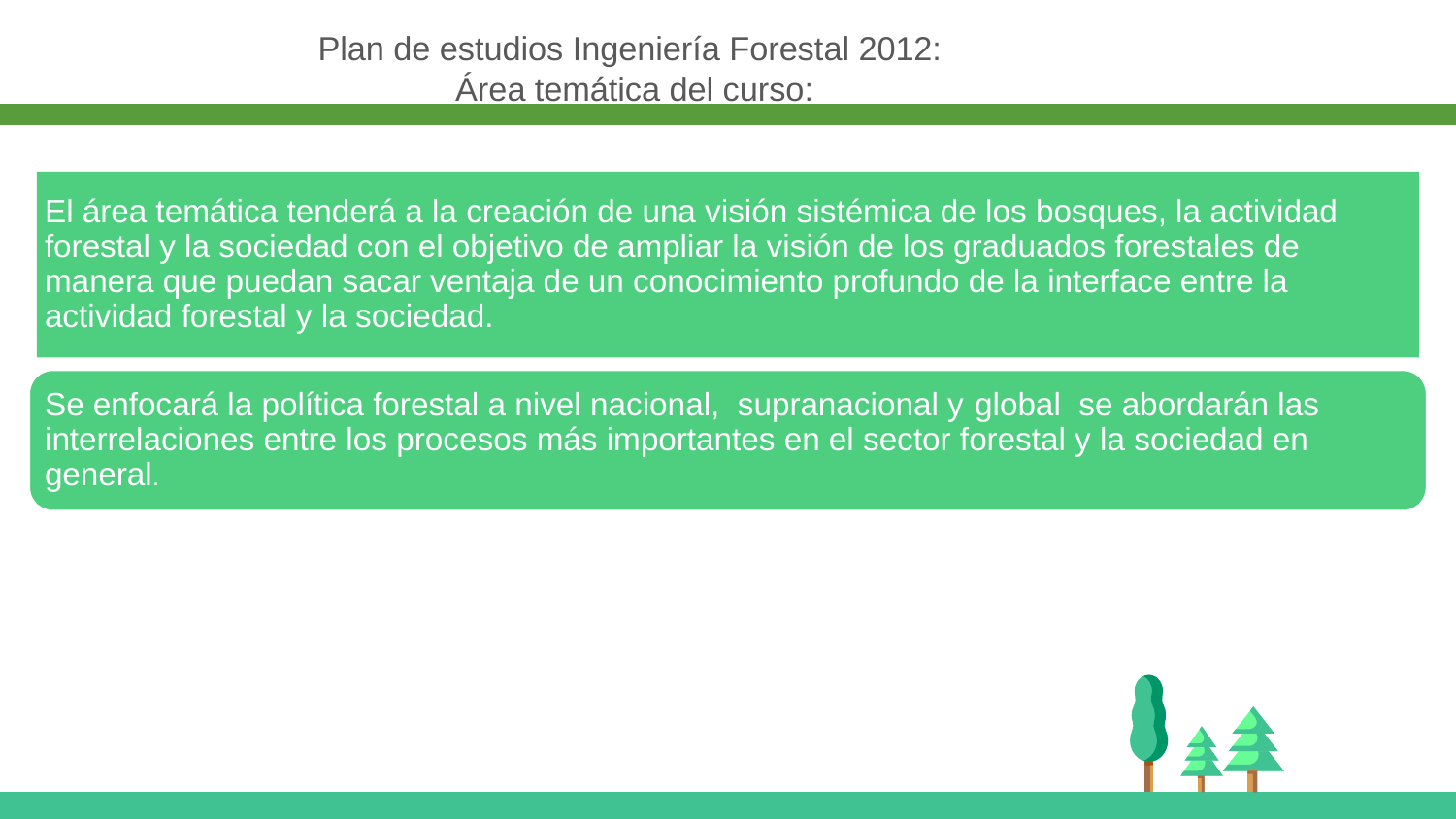

Plan de estudios Ingeniería Forestal 2012:
Área temática del curso:

El área temática tenderá a la creación de una visión sistémica de los bosques, la actividad forestal y la sociedad con el objetivo de ampliar la visión de los graduados forestales de manera que puedan sacar ventaja de un conocimiento profundo de la interface entre la actividad forestal y la sociedad.

Se enfocará la política forestal a nivel nacional,  supranacional y global  se abordarán las interrelaciones entre los procesos más importantes en el sector forestal y la sociedad en general.